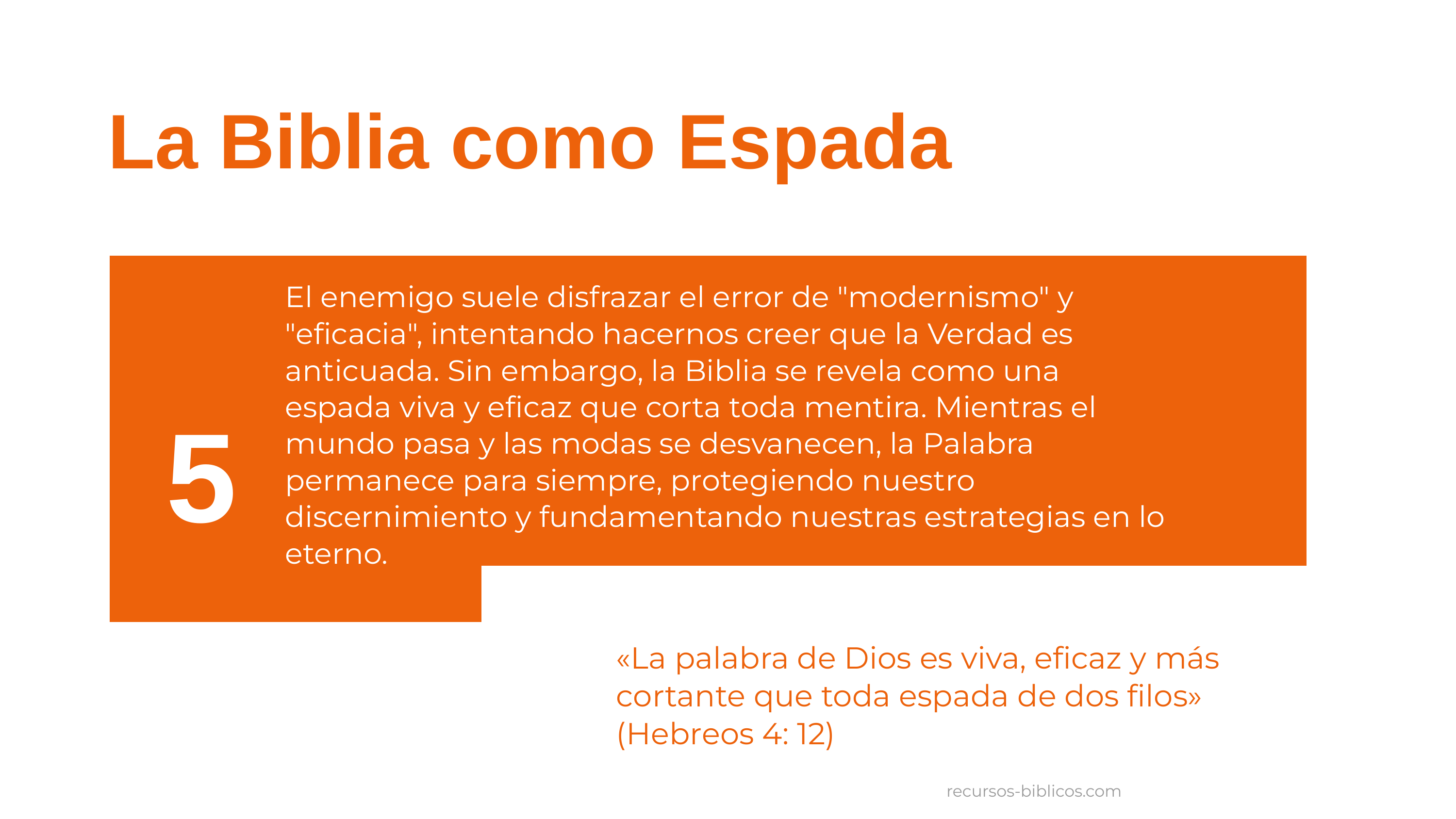

La Biblia como Espada

El enemigo suele disfrazar el error de "modernismo" y "eficacia", intentando hacernos creer que la Verdad es anticuada. Sin embargo, la Biblia se revela como una espada viva y eficaz que corta toda mentira. Mientras el mundo pasa y las modas se desvanecen, la Palabra permanece para siempre, protegiendo nuestro discernimiento y fundamentando nuestras estrategias en lo eterno.
5

Inversiones y finanzas
«La palabra de Dios es viva, eficaz y más cortante que toda espada de dos filos» (Hebreos 4: 12)
recursos-biblicos.com
recursos-biblicos.com